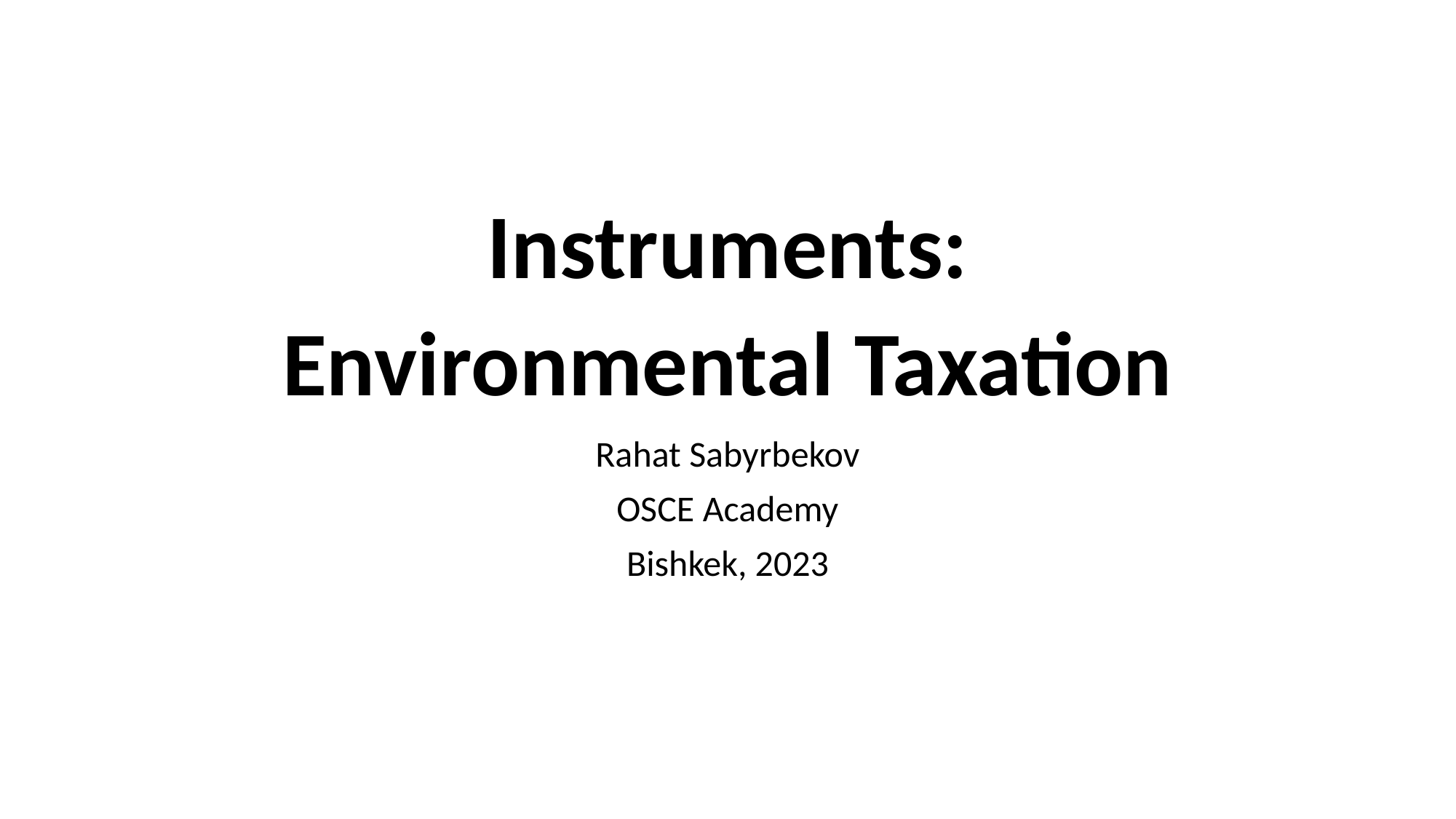

# Instruments: Environmental Taxation
Rahat Sabyrbekov
OSCE Academy
Bishkek, 2023